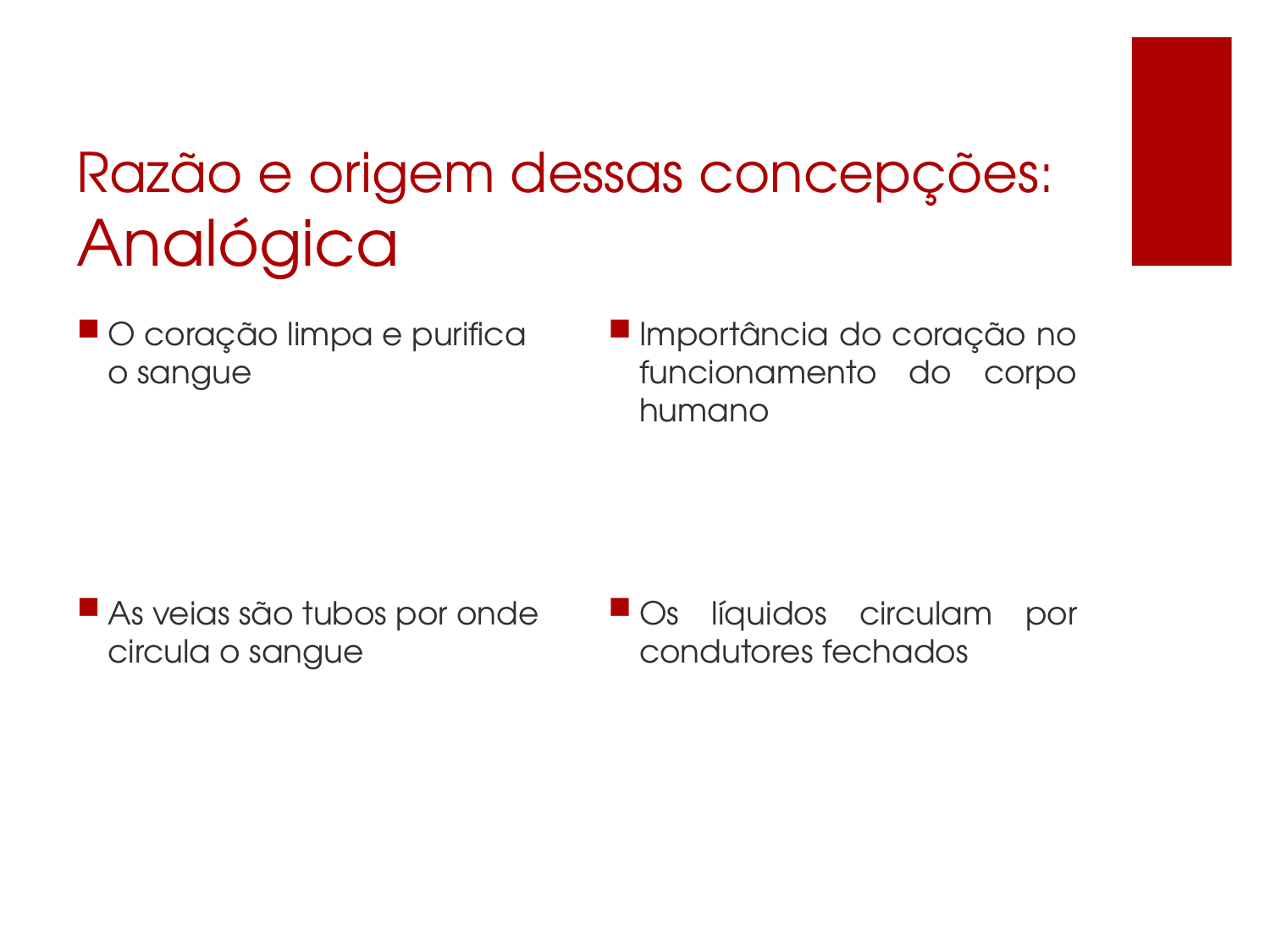

# Razão e origem dessas concepções: Analógica
O coração limpa e purifica o sangue

Importância do coração no funcionamento do corpo humano

As veias são tubos por onde circula o sangue

Os líquidos circulam por condutores fechados